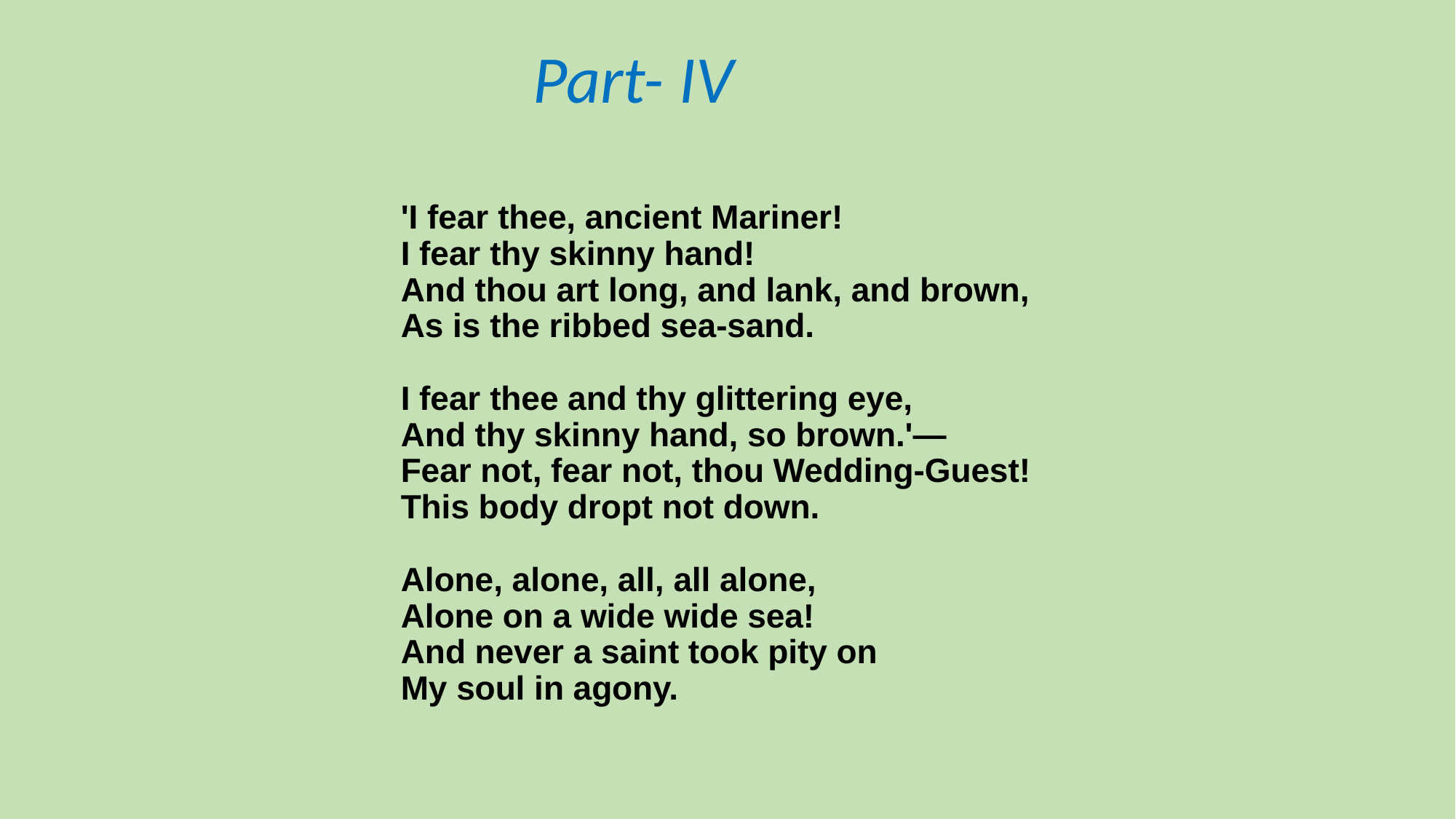

# Part- IV
'I fear thee, ancient Mariner!
I fear thy skinny hand!
And thou art long, and lank, and brown,
As is the ribbed sea-sand.
I fear thee and thy glittering eye,
And thy skinny hand, so brown.'—
Fear not, fear not, thou Wedding-Guest!
This body dropt not down.
Alone, alone, all, all alone,
Alone on a wide wide sea!
And never a saint took pity on
My soul in agony.